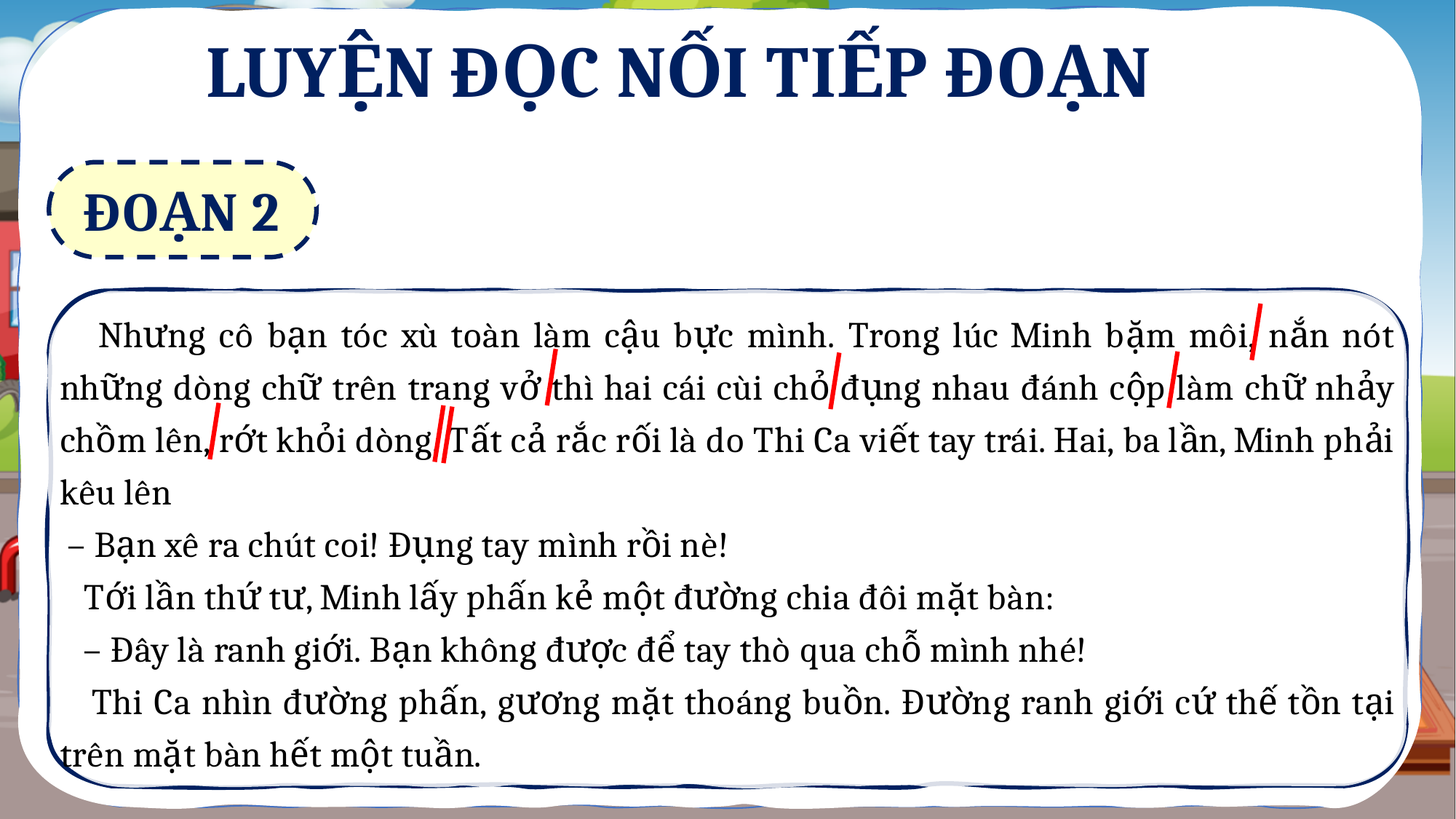

LUYỆN ĐỌC NỐI TIẾP ĐOẠN
ĐOẠN 2
   Nhưng cô bạn tóc xù toàn làm cậu bực mình. Trong lúc Minh bặm môi, nắn nót những dòng chữ trên trang vở thì hai cái cùi chỏ đụng nhau đánh cộp làm chữ nhảy chồm lên, rớt khỏi dòng. Tất cả rắc rối là do Thi Ca viết tay trái. Hai, ba lần, Minh phải kêu lên
 – Bạn xê ra chút coi! Đụng tay mình rồi nè!
   Tới lần thứ tư, Minh lấy phấn kẻ một đường chia đôi mặt bàn:
   – Đây là ranh giới. Bạn không được để tay thò qua chỗ mình nhé!
   Thi Ca nhìn đường phấn, gương mặt thoáng buồn. Đường ranh giới cứ thế tồn tại trên mặt bàn hết một tuần.